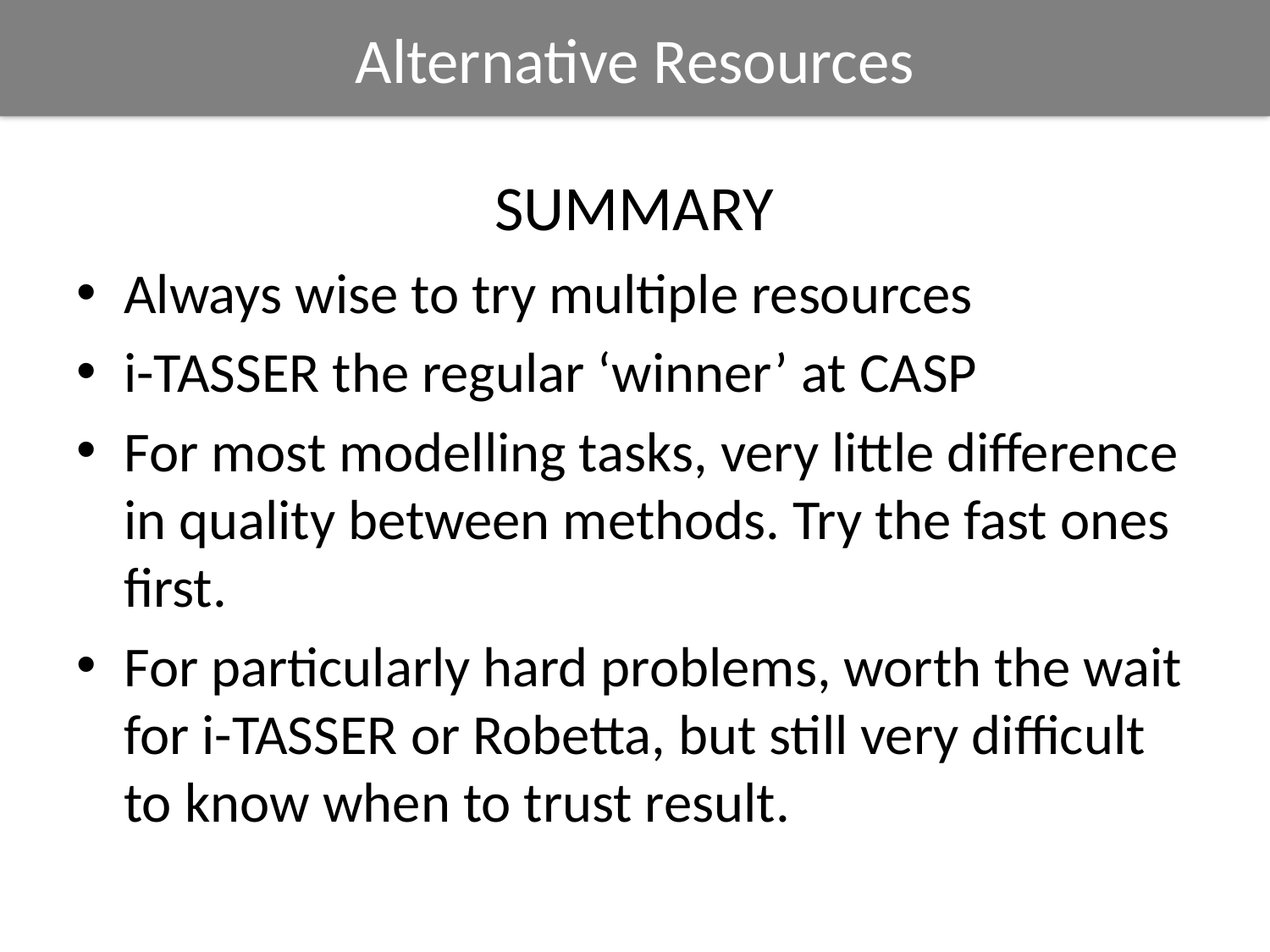

Alternative Resources
SUMMARY
Always wise to try multiple resources
i-TASSER the regular ‘winner’ at CASP
For most modelling tasks, very little difference in quality between methods. Try the fast ones first.
For particularly hard problems, worth the wait for i-TASSER or Robetta, but still very difficult to know when to trust result.